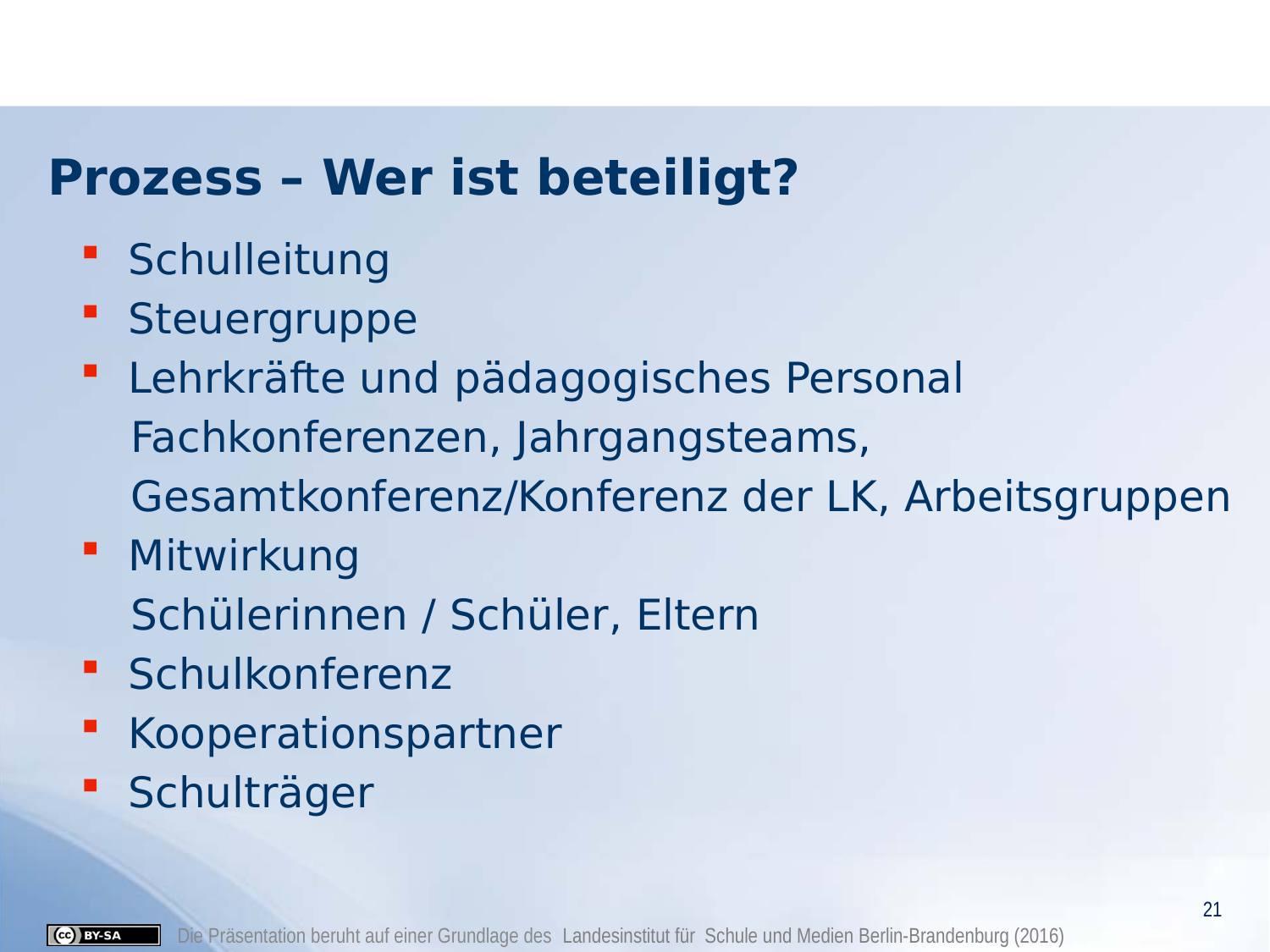

# Prozess – Wer ist beteiligt?
Schulleitung
Steuergruppe
Lehrkräfte und pädagogisches Personal
Fachkonferenzen, Jahrgangsteams,
Gesamtkonferenz/Konferenz der LK, Arbeitsgruppen
Mitwirkung
Schülerinnen / Schüler, Eltern
Schulkonferenz
Kooperationspartner
Schulträger
21